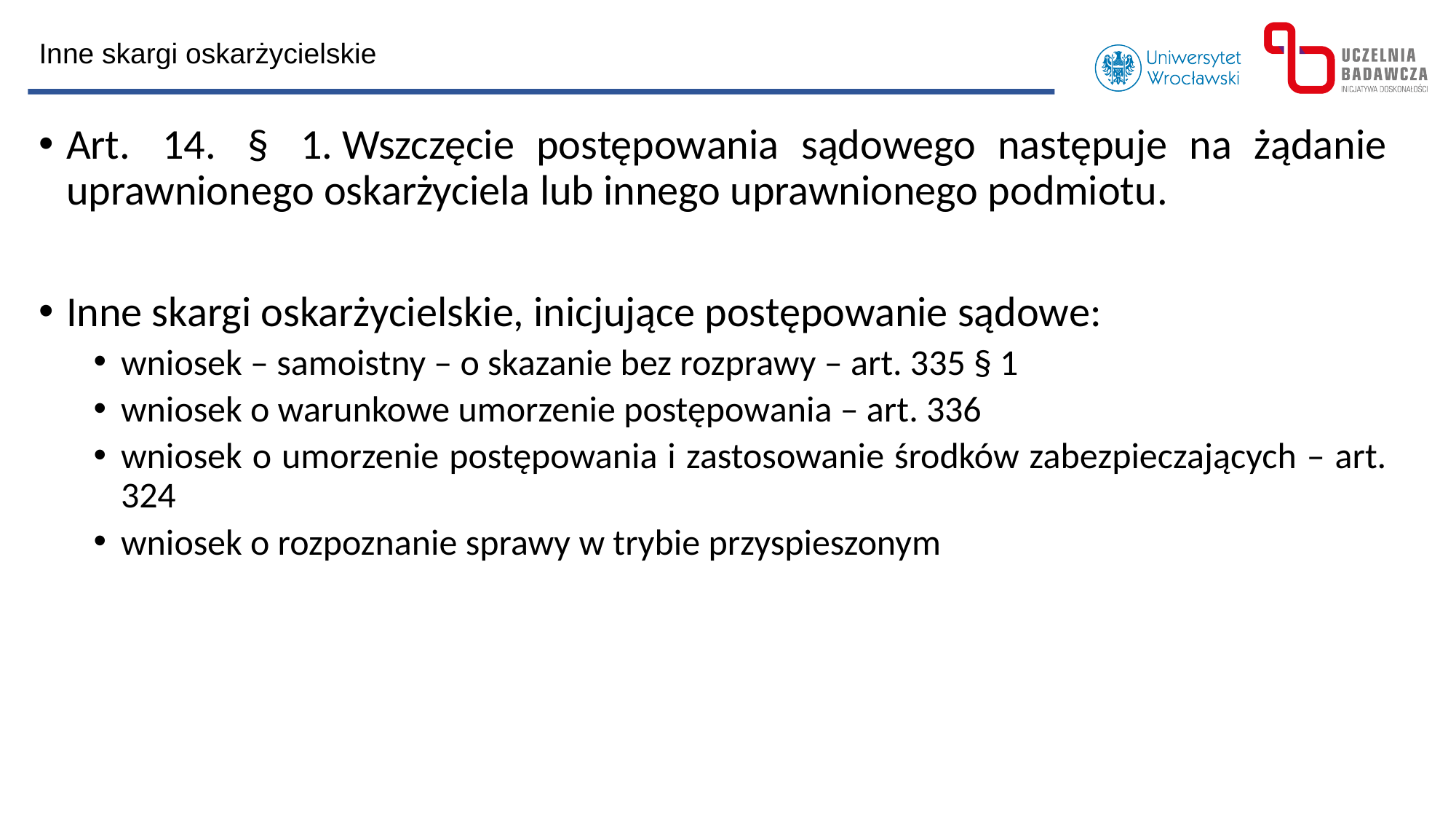

Inne skargi oskarżycielskie
Art.  14.  §  1. Wszczęcie postępowania sądowego następuje na żądanie uprawnionego oskarżyciela lub innego uprawnionego podmiotu.

Inne skargi oskarżycielskie, inicjujące postępowanie sądowe:
wniosek – samoistny – o skazanie bez rozprawy – art. 335 § 1
wniosek o warunkowe umorzenie postępowania – art. 336
wniosek o umorzenie postępowania i zastosowanie środków zabezpieczających – art. 324
wniosek o rozpoznanie sprawy w trybie przyspieszonym